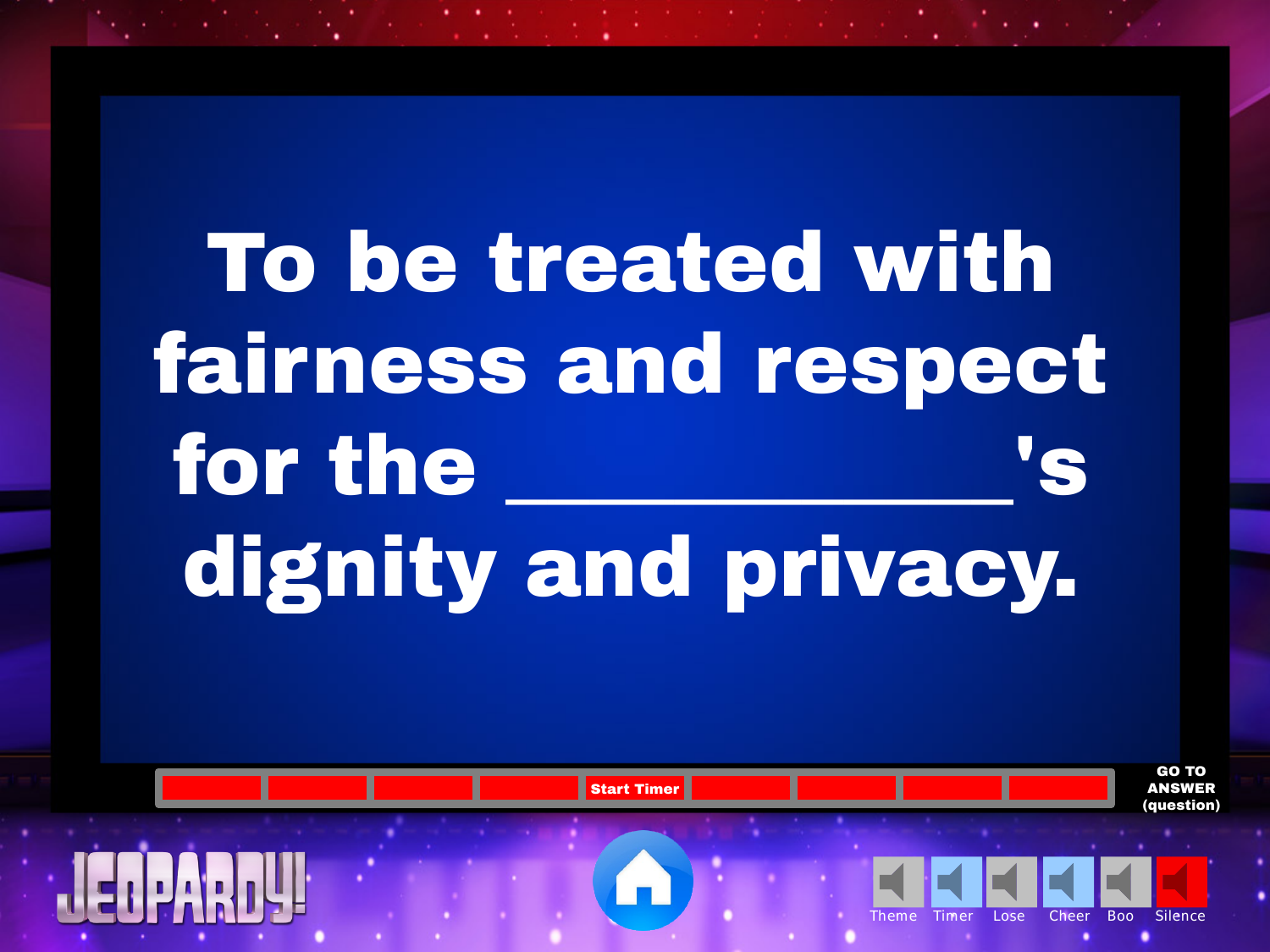

To be treated with fairness and respect for the ____________'s
dignity and privacy.